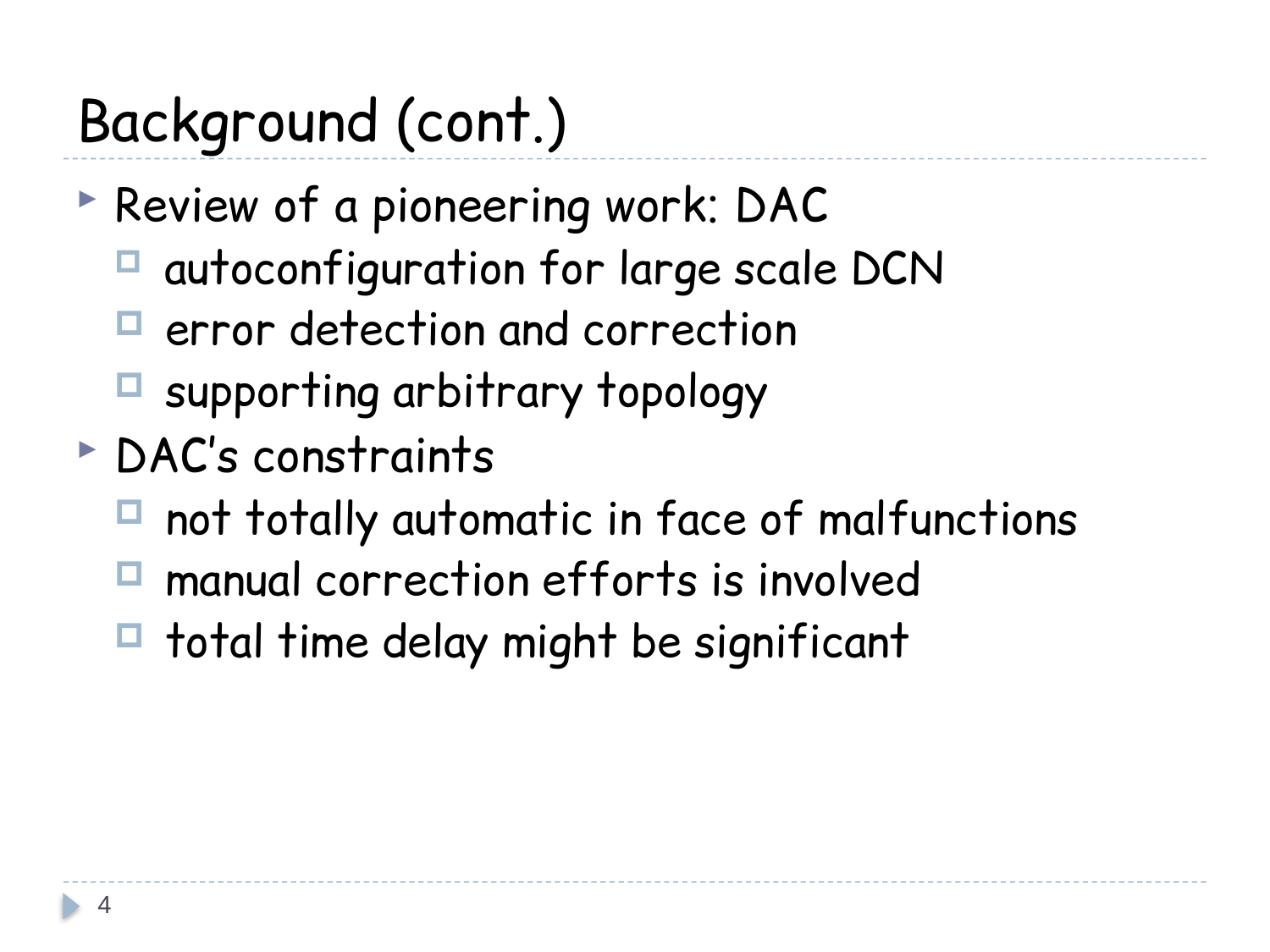

# Background (cont.)
Review of a pioneering work: DAC
 autoconfiguration for large scale DCN
 error detection and correction
 supporting arbitrary topology
DAC’s constraints
 not totally automatic in face of malfunctions
 manual correction efforts is involved
 total time delay might be significant

4